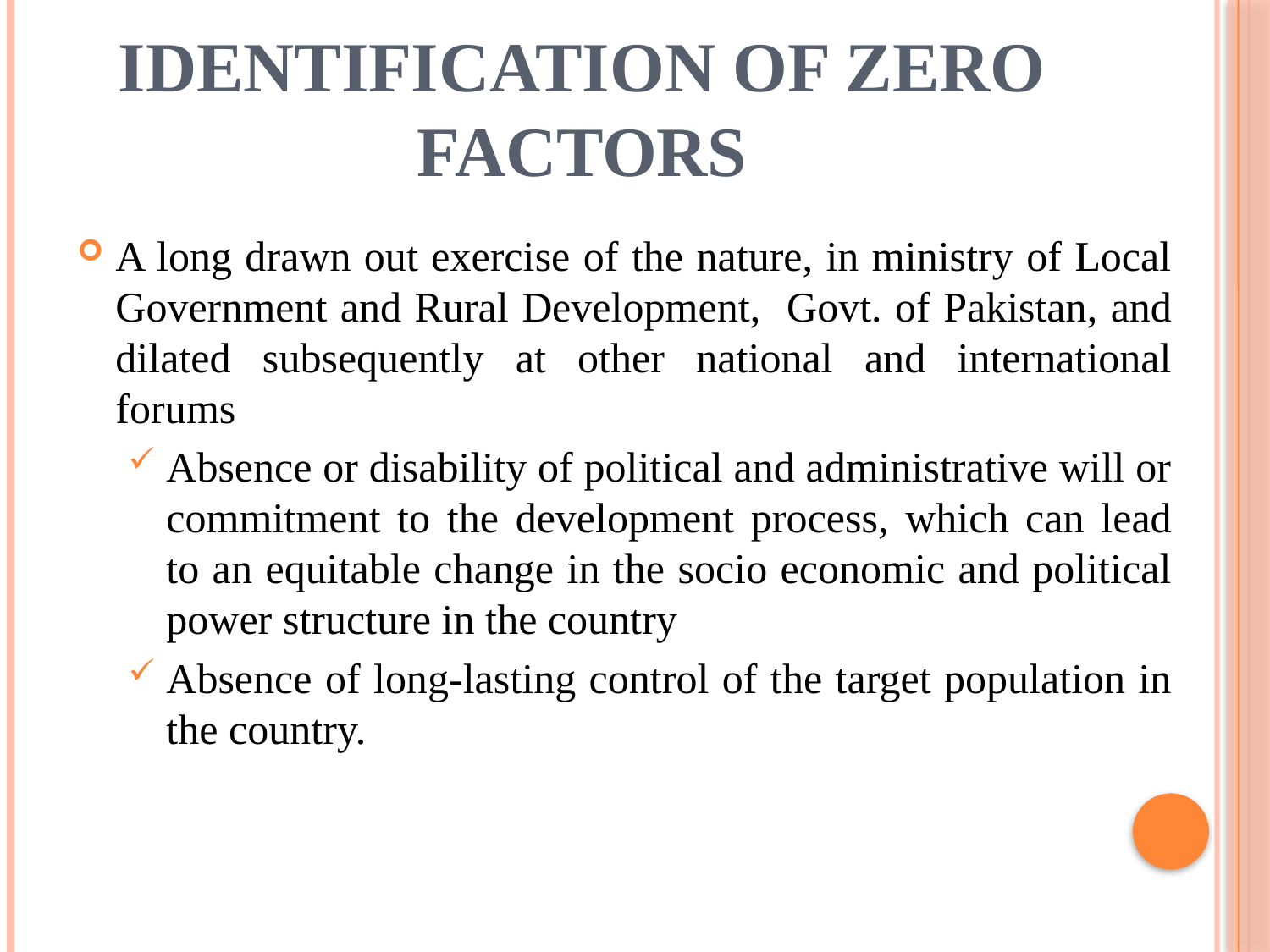

# IDENTIFICATION OF ZERO FACTORS
A long drawn out exercise of the nature, in ministry of Local Government and Rural Development,  Govt. of Pakistan, and dilated subsequently at other national and international forums
Absence or disability of political and administrative will or commitment to the development process, which can lead to an equitable change in the socio economic and political power structure in the country
Absence of long-lasting control of the target population in the country.